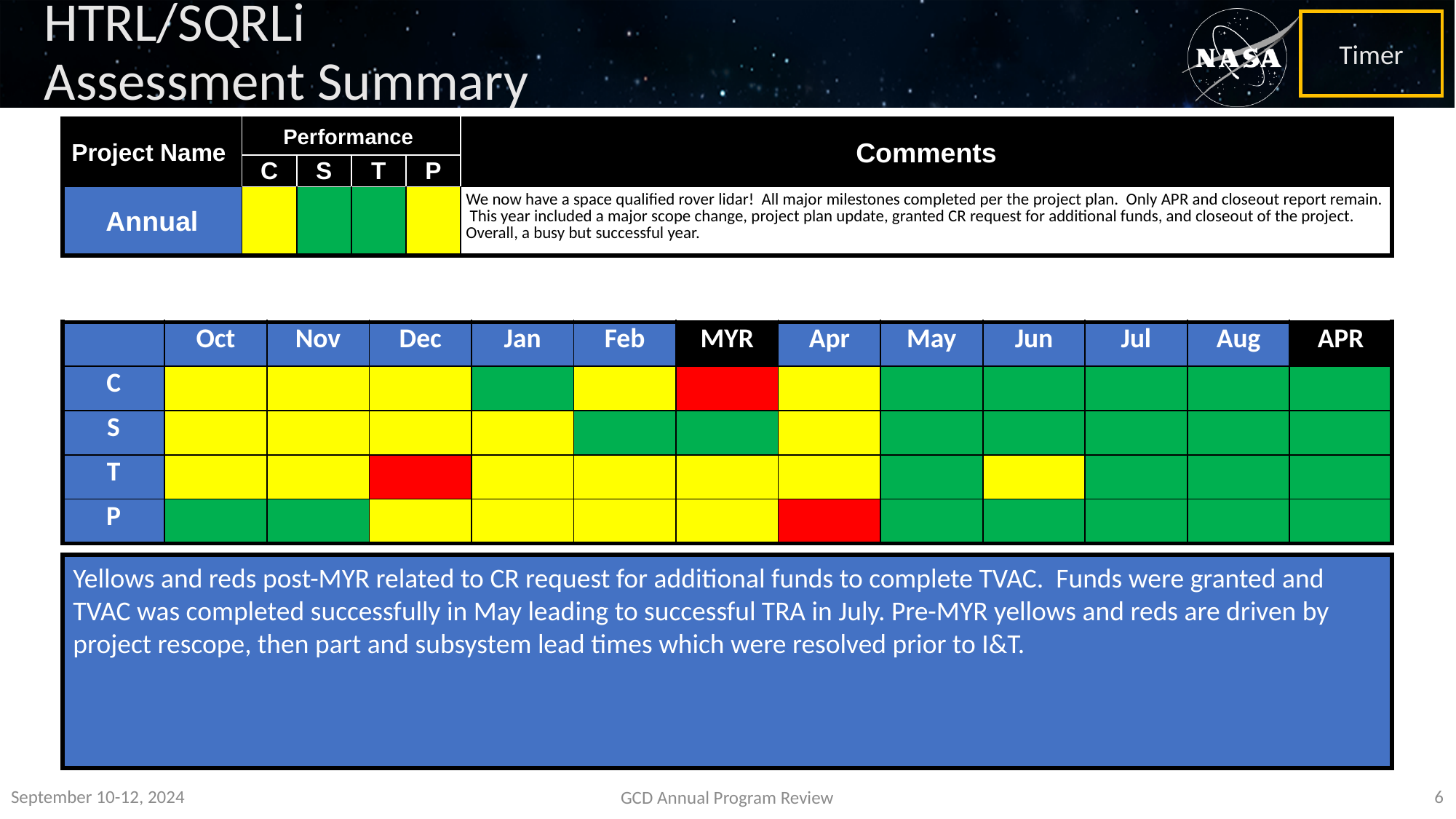

# HTRL/SQRLi Assessment Summary
| Project Name | Performance |  |  |  | Comments |
| --- | --- | --- | --- | --- | --- |
|  | C | S | T | P |  |
| Annual |  |  |  |  | We now have a space qualified rover lidar! All major milestones completed per the project plan. Only APR and closeout report remain. This year included a major scope change, project plan update, granted CR request for additional funds, and closeout of the project. Overall, a busy but successful year. |
|  | Oct | Nov | Dec | Jan | Feb | MYR | Apr | May | Jun | Jul | Aug | APR |
| --- | --- | --- | --- | --- | --- | --- | --- | --- | --- | --- | --- | --- |
| C |  |  |  |  |  |  |  |  |  |  |  |  |
| S |  |  |  |  |  |  |  |  |  |  |  |  |
| T |  |  |  |  |  |  |  |  |  |  |  |  |
| P |  |  |  |  |  |  |  |  |  |  |  |  |
Yellows and reds post-MYR related to CR request for additional funds to complete TVAC.  Funds were granted and TVAC was completed successfully in May leading to successful TRA in July. Pre-MYR yellows and reds are driven by project rescope, then part and subsystem lead times which were resolved prior to I&T.
September 10-12, 2024
6
GCD Annual Program Review